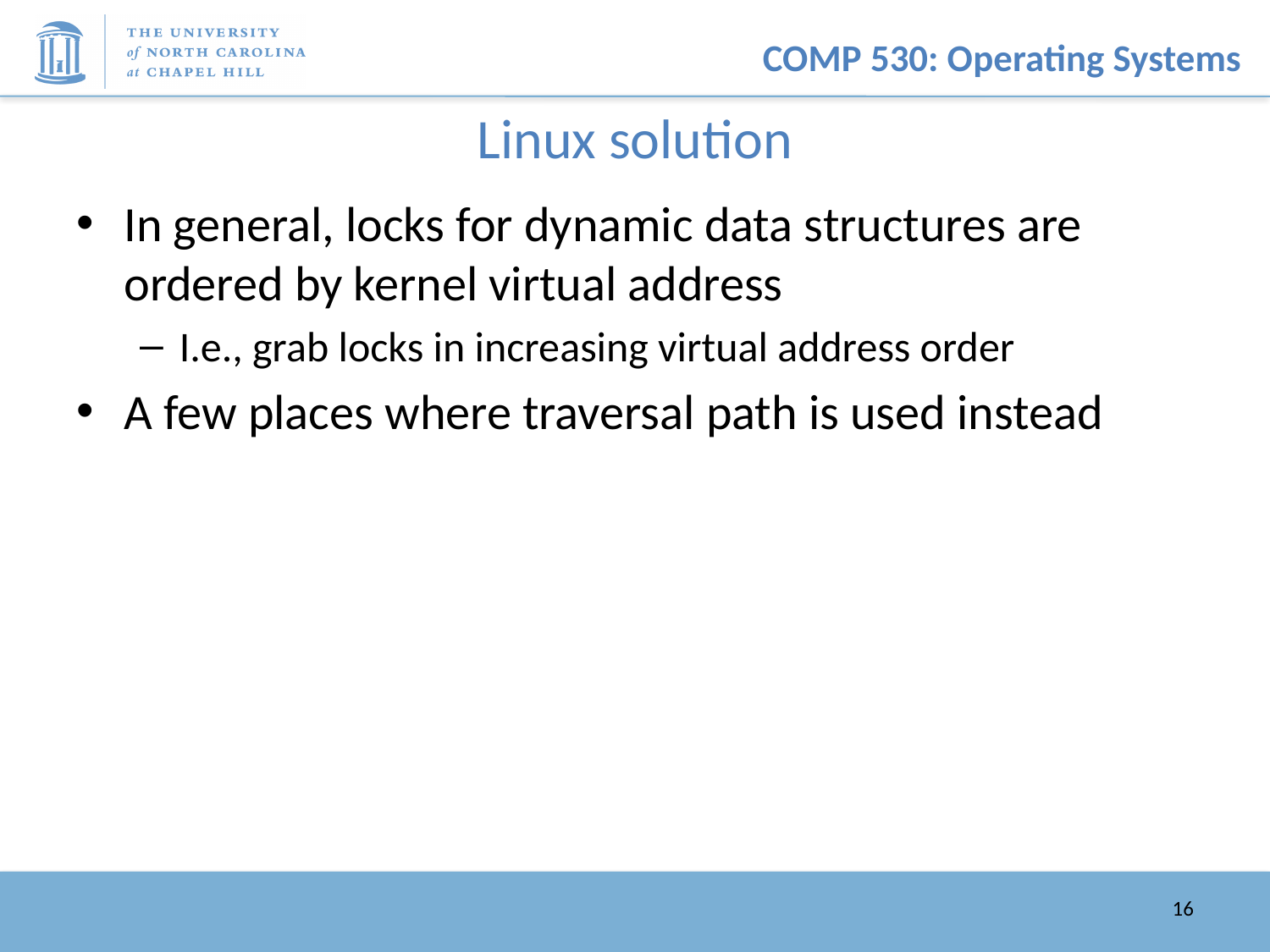

# Linux solution
In general, locks for dynamic data structures are ordered by kernel virtual address
I.e., grab locks in increasing virtual address order
A few places where traversal path is used instead

16